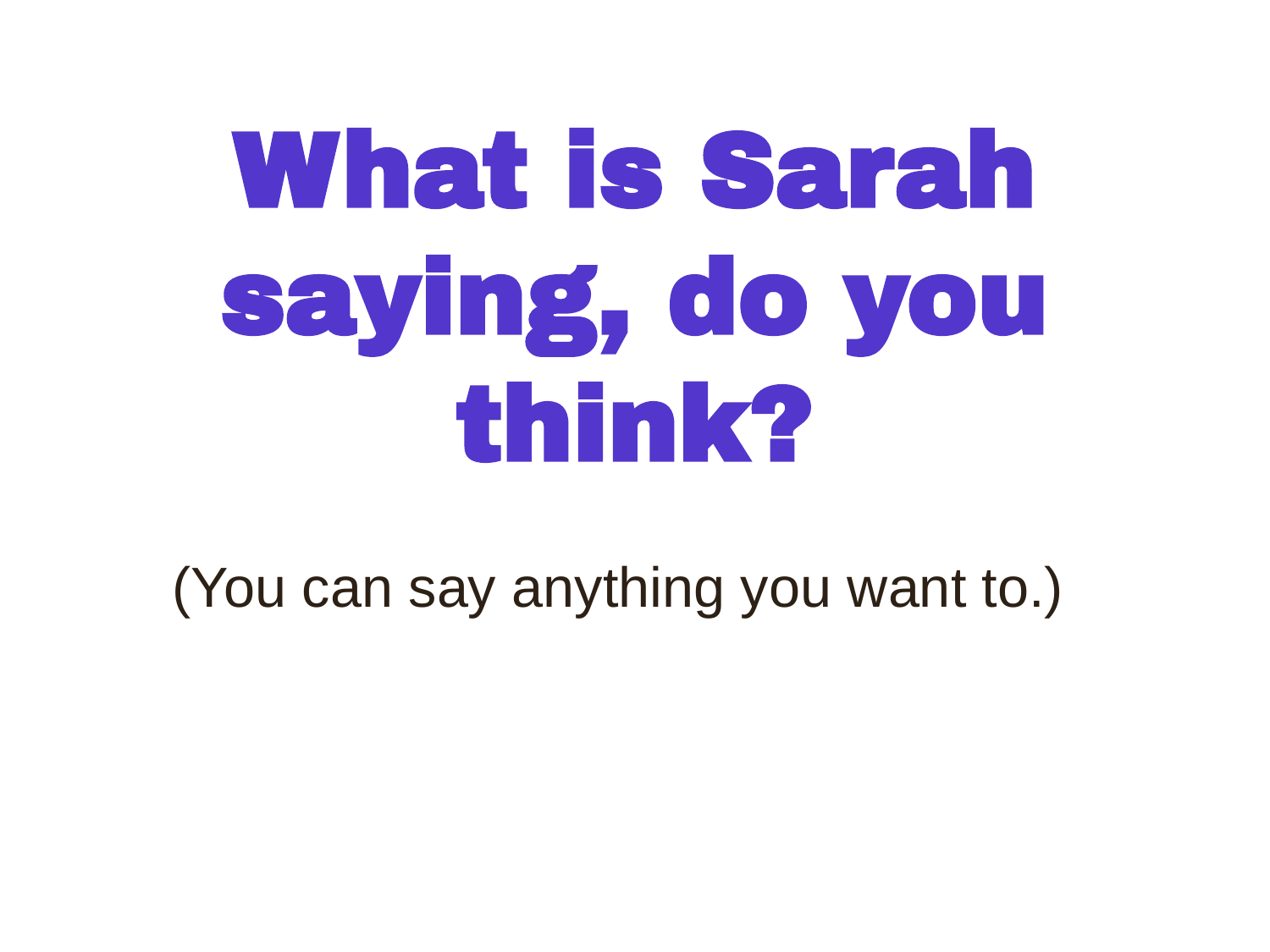

# What is Sarah saying, do you think?

      (You can say anything you want to.)